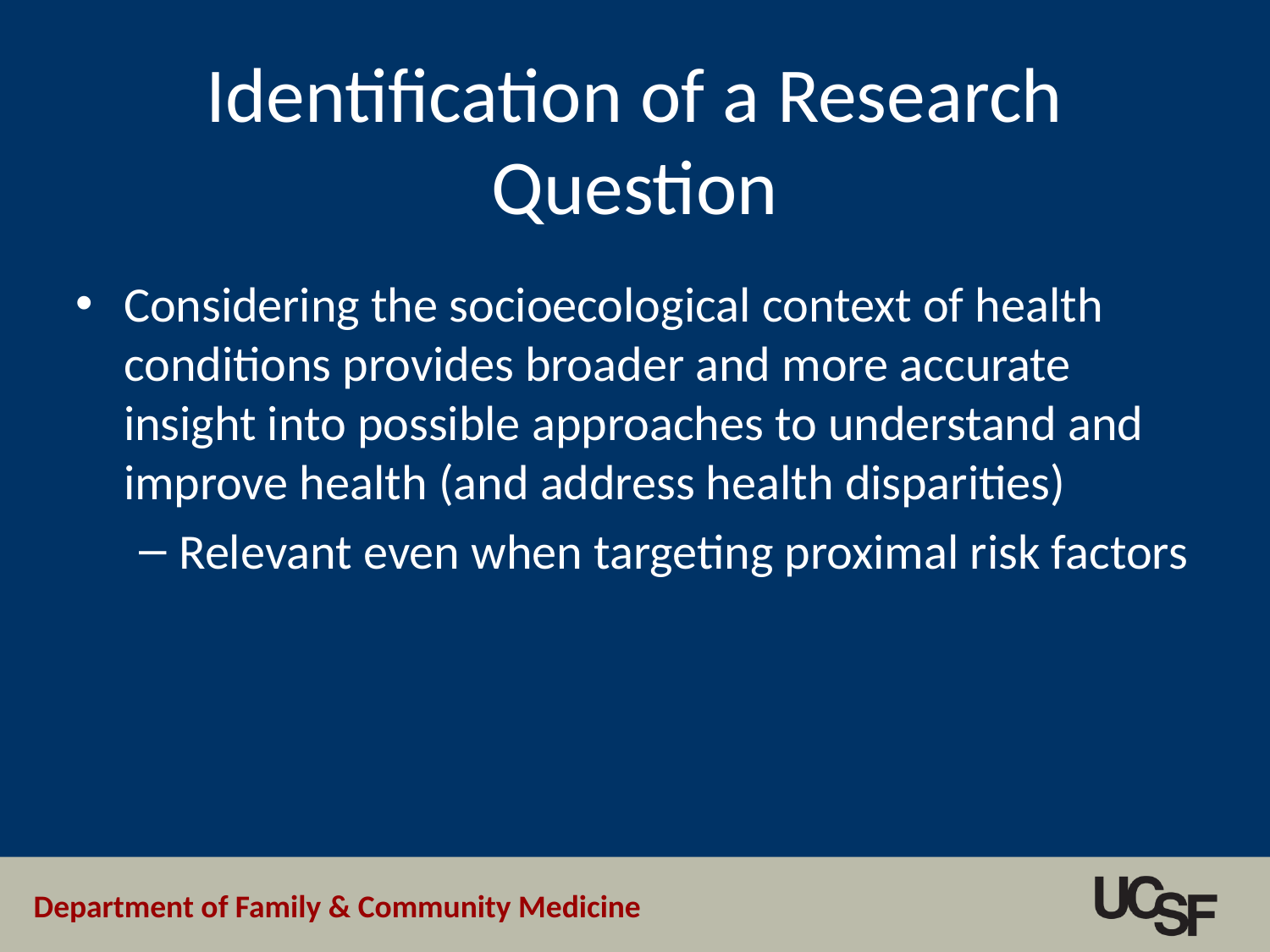

# Identification of a Research Question
Considering the socioecological context of health conditions provides broader and more accurate insight into possible approaches to understand and improve health (and address health disparities)
Relevant even when targeting proximal risk factors